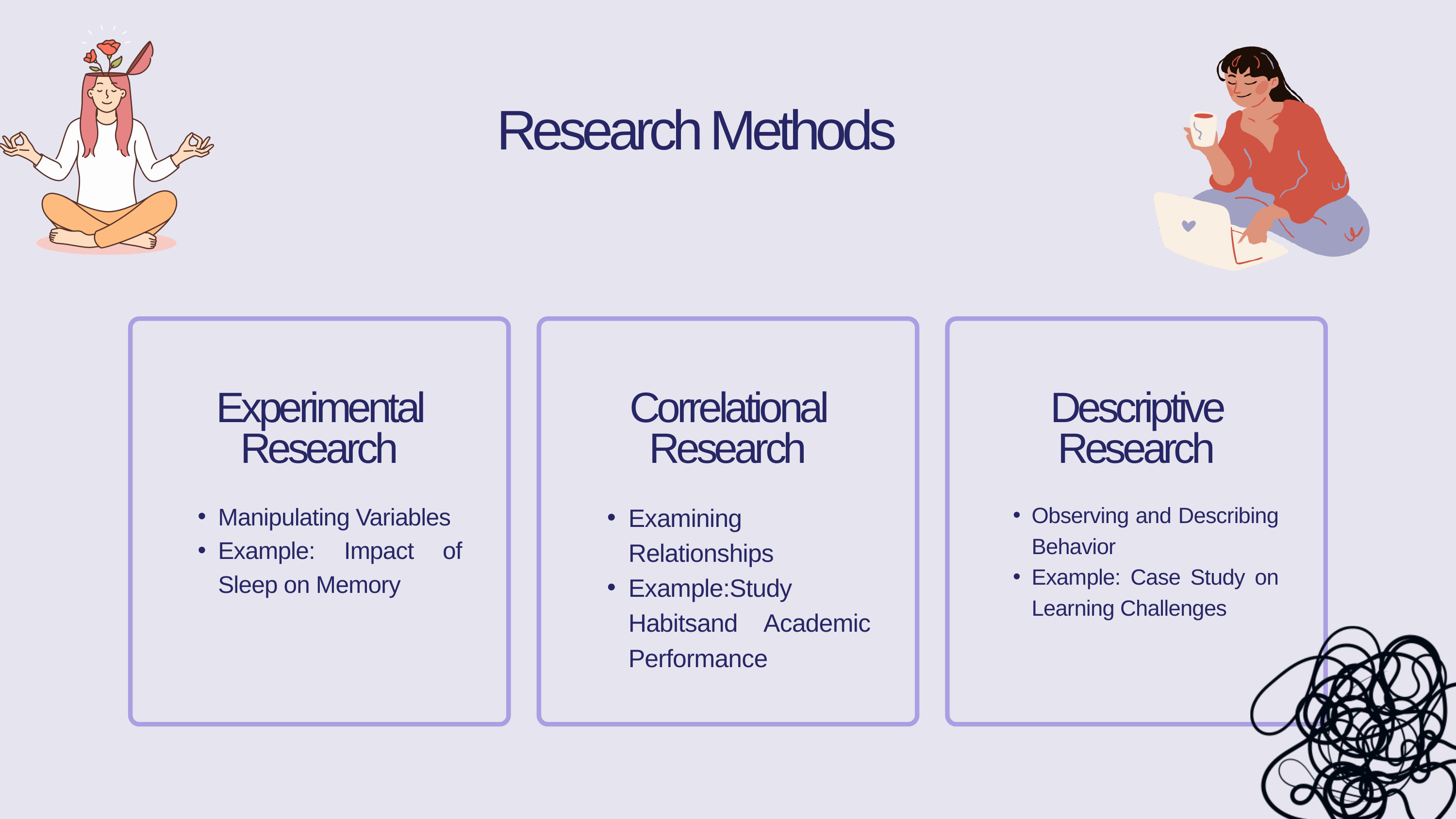

Research Methods

Experimental Research
Correlational Research
Descriptive Research

Manipulating Variables
Example: Impact of Sleep on Memory

Examining Relationships
Example:Study Habitsand Academic Performance

Observing and Describing Behavior
Example: Case Study on Learning Challenges